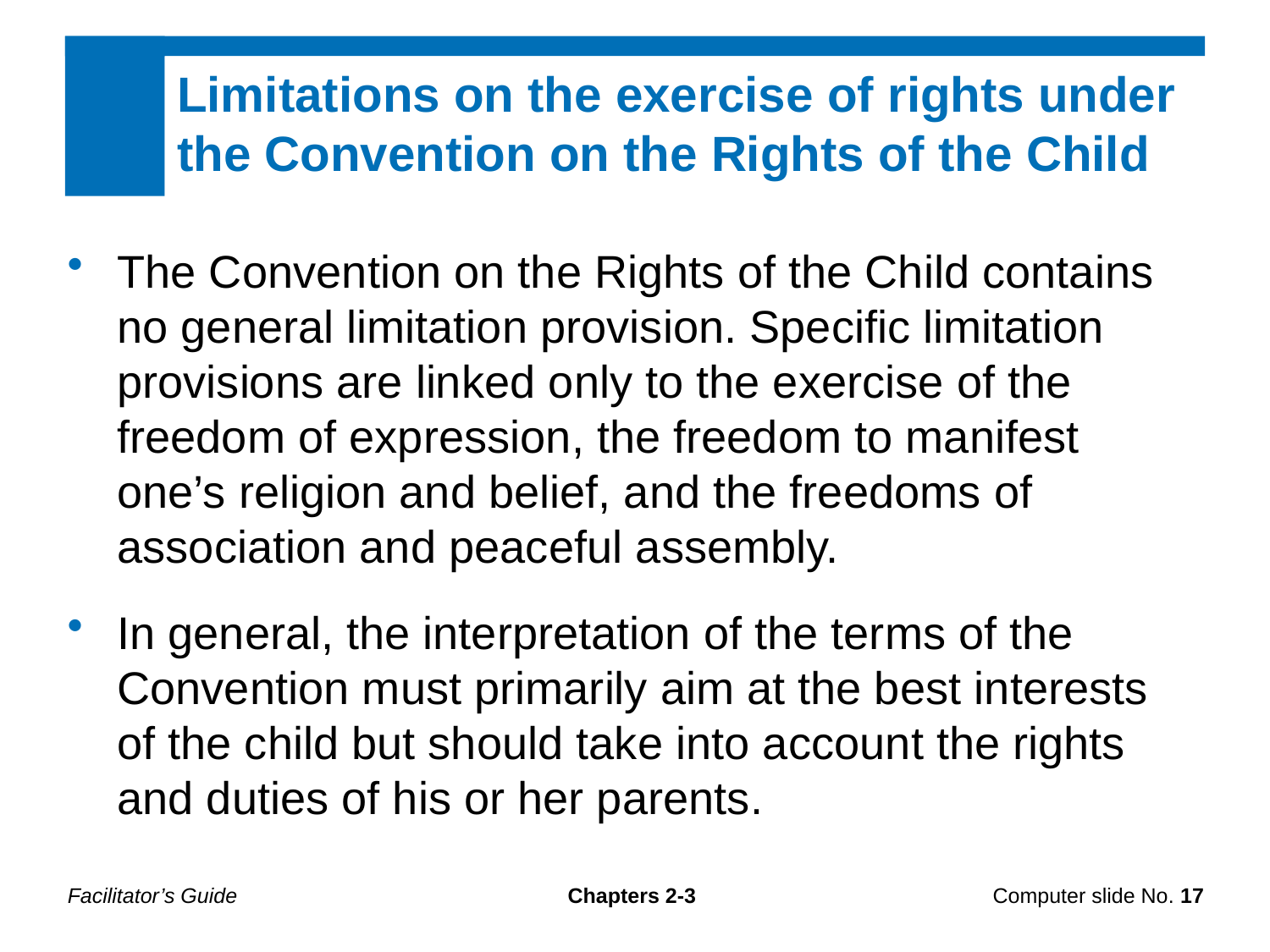

Limitations on the exercise of rights under the Convention on the Rights of the Child
The Convention on the Rights of the Child contains no general limitation provision. Specific limitation provisions are linked only to the exercise of the freedom of expression, the freedom to manifest one’s religion and belief, and the freedoms of association and peaceful assembly.
In general, the interpretation of the terms of the Convention must primarily aim at the best interests of the child but should take into account the rights and duties of his or her parents.
Facilitator’s Guide
Chapters 2-3
Computer slide No. 17